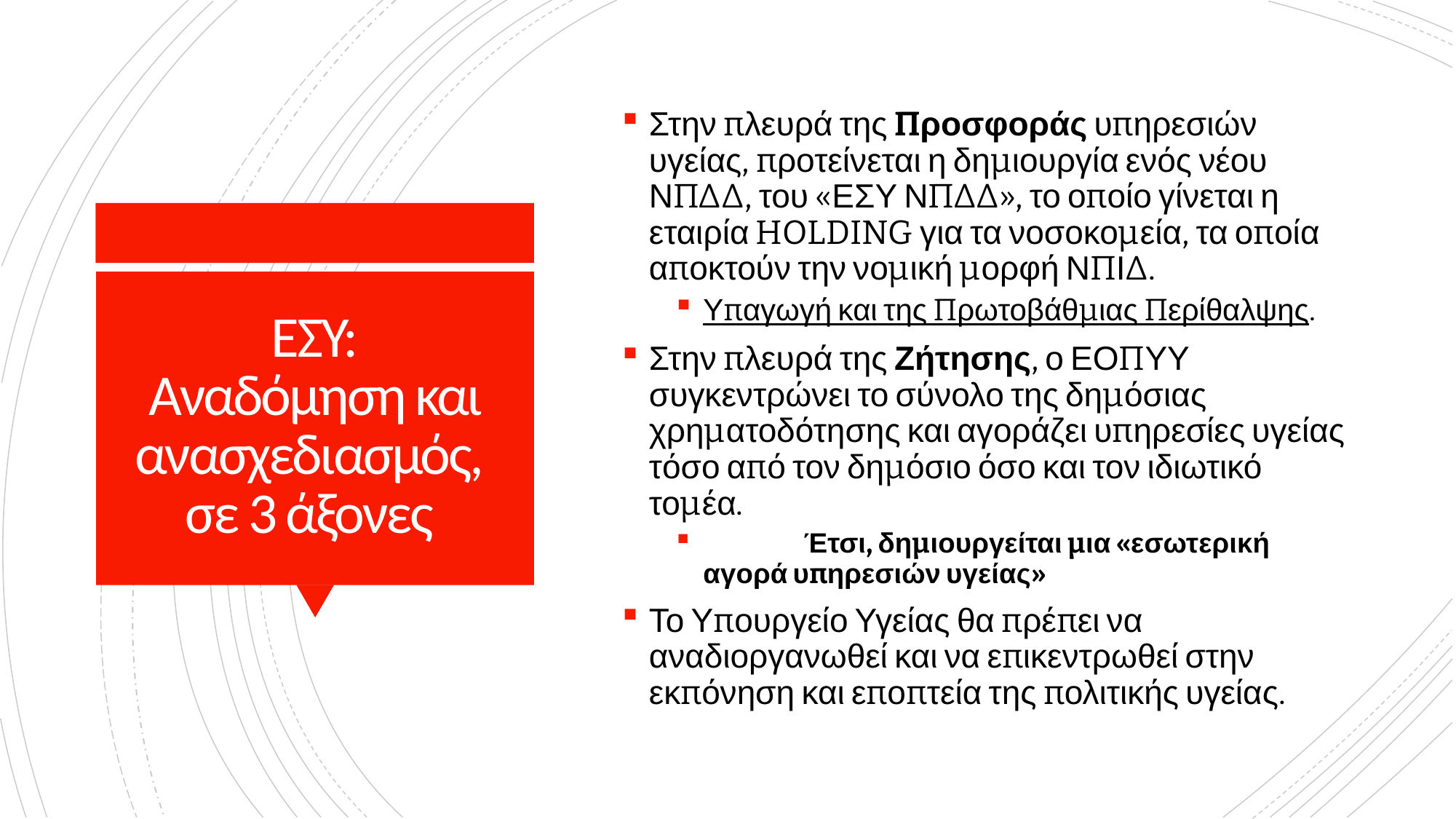

Στην πλευρά της Προσφοράς υπηρεσιών υγείας, προτείνεται η δημιουργία ενός νέου ΝΠΔΔ, του «ΕΣΥ ΝΠΔΔ», το οποίο γίνεται η εταιρία HOLDING για τα νοσοκομεία, τα οποία αποκτούν την νομική μορφή ΝΠΙΔ.
Υπαγωγή και της Πρωτοβάθμιας Περίθαλψης.
Στην πλευρά της Ζήτησης, ο ΕΟΠΥΥ συγκεντρώνει το σύνολο της δημόσιας  χρηματοδότησης και αγοράζει υπηρεσίες υγείας τόσο από τον δημόσιο όσο και τον ιδιωτικό τομέα.
	Έτσι, δημιουργείται μια «εσωτερική 	αγορά υπηρεσιών υγείας»
Το Υπουργείο Υγείας θα πρέπει να αναδιοργανωθεί και να επικεντρωθεί στην εκπόνηση και εποπτεία της πολιτικής υγείας.
# ΕΣΥ: Αναδόμηση και ανασχεδιασμός, σε 3 άξονες